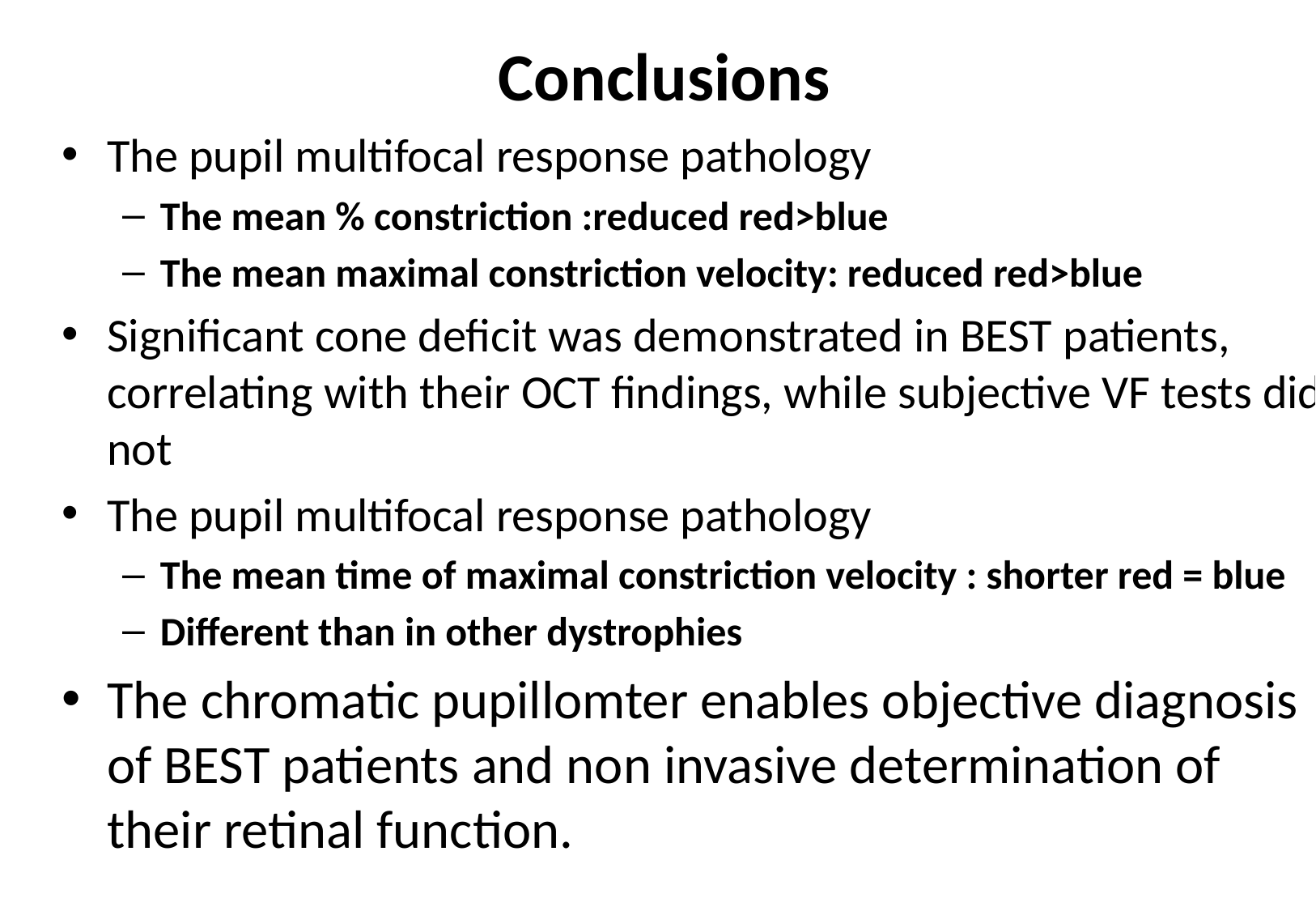

Conclusions
The pupil multifocal response pathology
The mean % constriction :reduced red>blue
The mean maximal constriction velocity: reduced red>blue
Significant cone deficit was demonstrated in BEST patients, correlating with their OCT findings, while subjective VF tests did not
The pupil multifocal response pathology
The mean time of maximal constriction velocity : shorter red = blue
Different than in other dystrophies
The chromatic pupillomter enables objective diagnosis of BEST patients and non invasive determination of their retinal function.